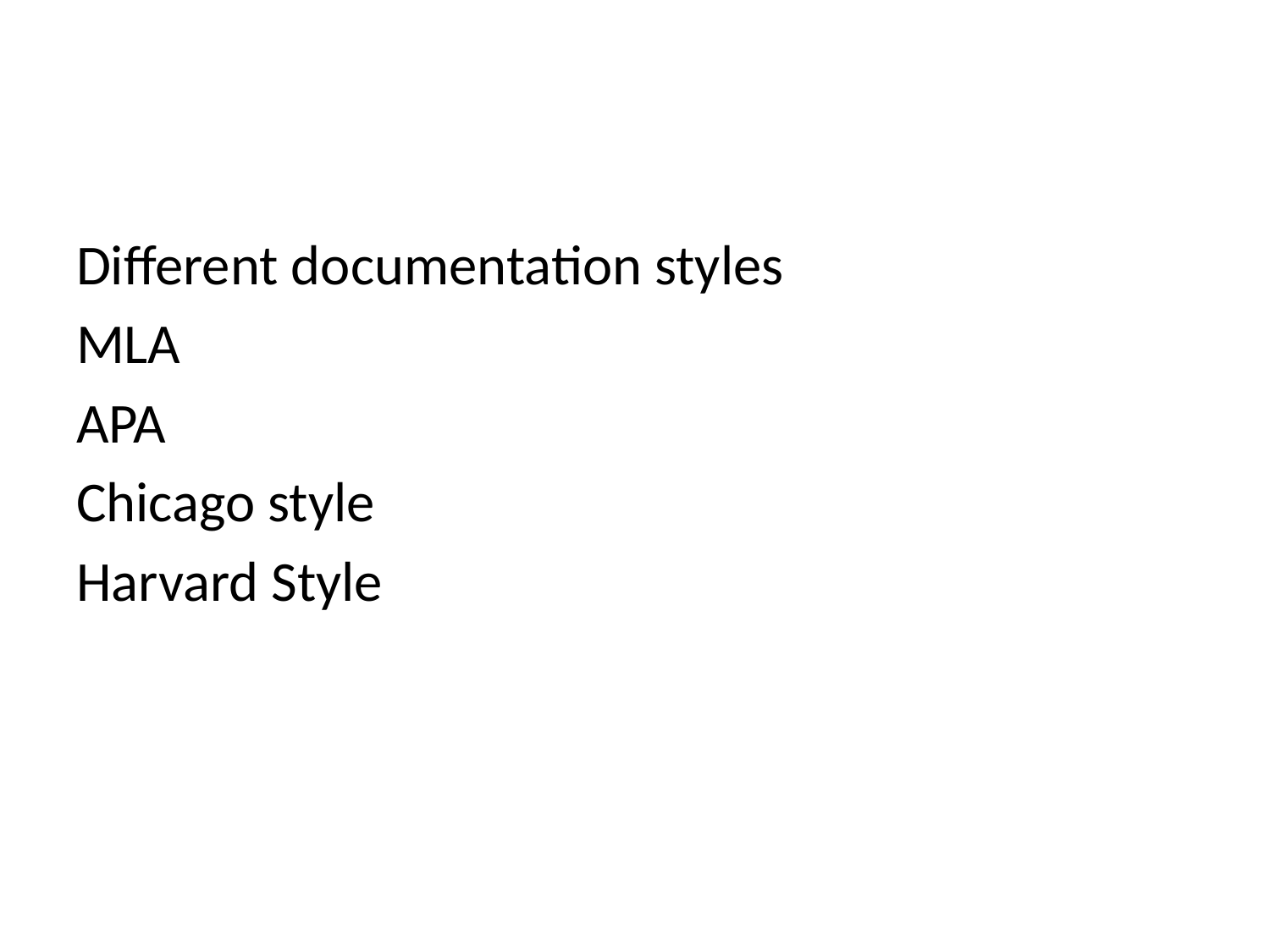

#
Different documentation styles
MLA
APA
Chicago style
Harvard Style